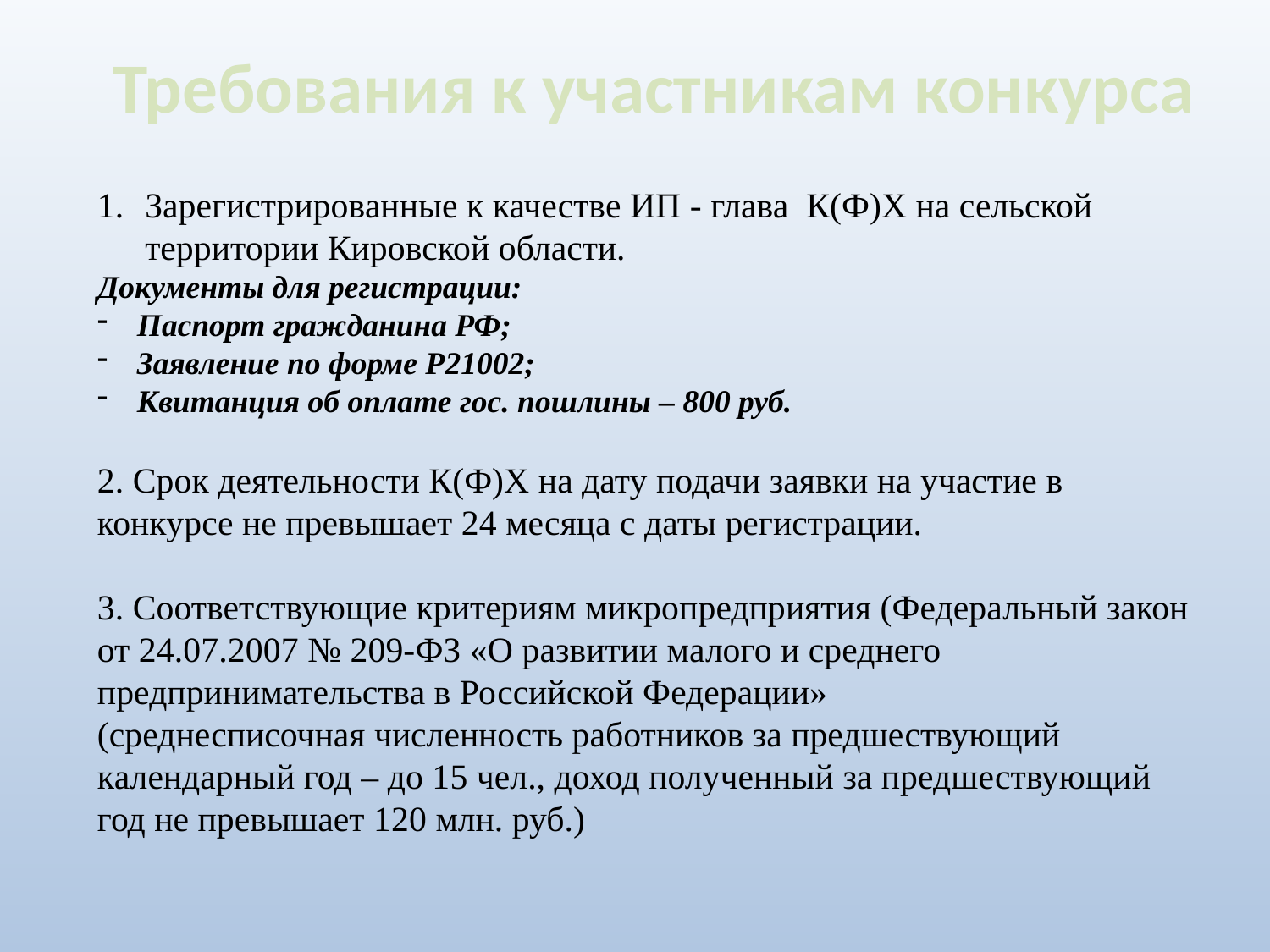

Требования к участникам конкурса
Зарегистрированные к качестве ИП - глава  К(Ф)Х на сельской территории Кировской области.
Документы для регистрации:
Паспорт гражданина РФ;
Заявление по форме Р21002;
Квитанция об оплате гос. пошлины – 800 руб.

2. Срок деятельности К(Ф)Х на дату подачи заявки на участие в конкурсе не превышает 24 месяца с даты регистрации.

3. Соответствующие критериям микропредприятия (Федеральный закон от 24.07.2007 № 209-ФЗ «О развитии малого и среднего предпринимательства в Российской Федерации»
(среднесписочная численность работников за предшествующий календарный год – до 15 чел., доход полученный за предшествующий год не превышает 120 млн. руб.)